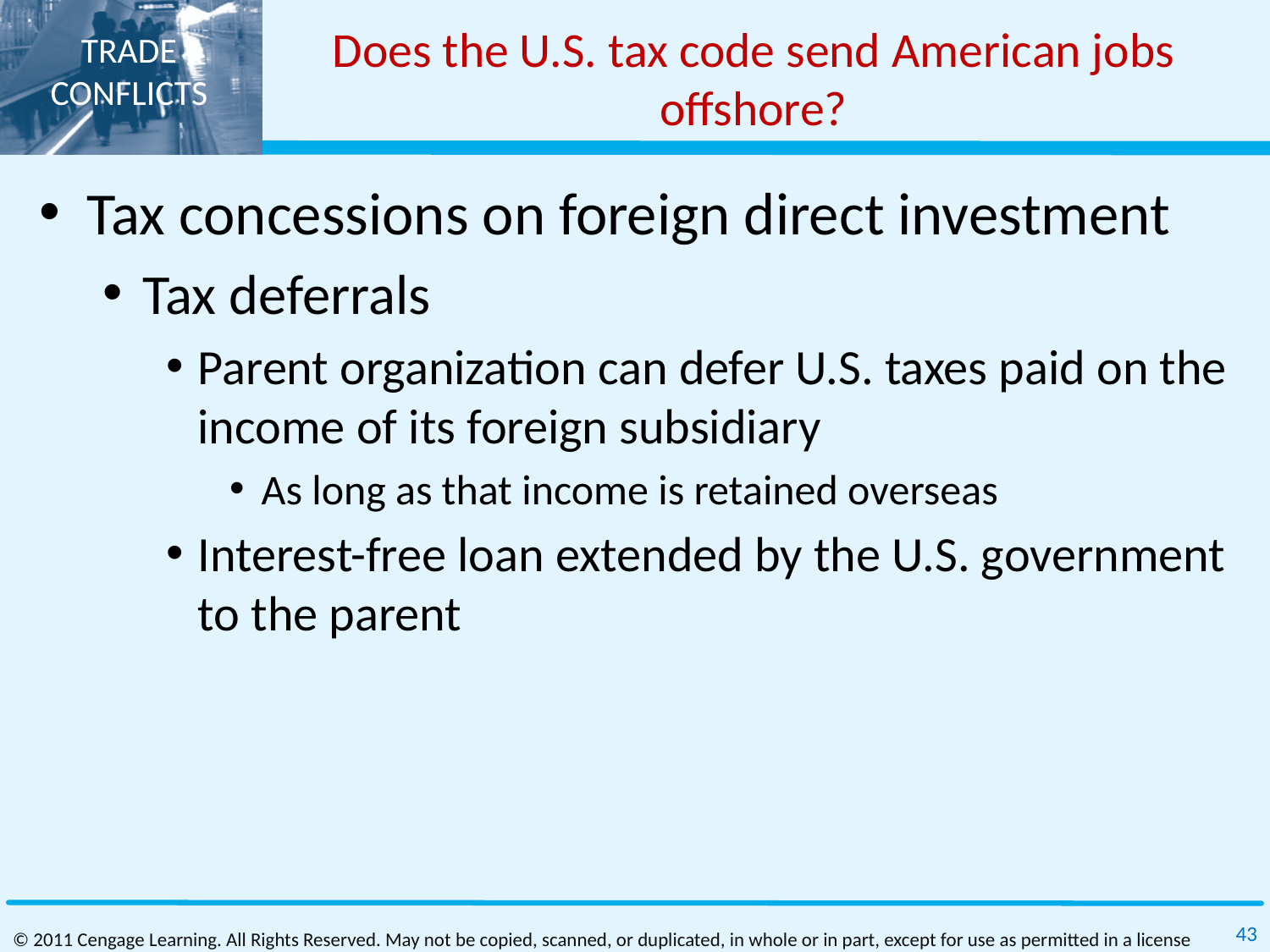

# Does the U.S. tax code send American jobs offshore?
Tax concessions on foreign direct investment
Tax deferrals
Parent organization can defer U.S. taxes paid on the income of its foreign subsidiary
As long as that income is retained overseas
Interest-free loan extended by the U.S. government to the parent
43
© 2011 Cengage Learning. All Rights Reserved. May not be copied, scanned, or duplicated, in whole or in part, except for use as permitted in a license distributed with a certain product or service or otherwise on a password‐protected website for classroom use